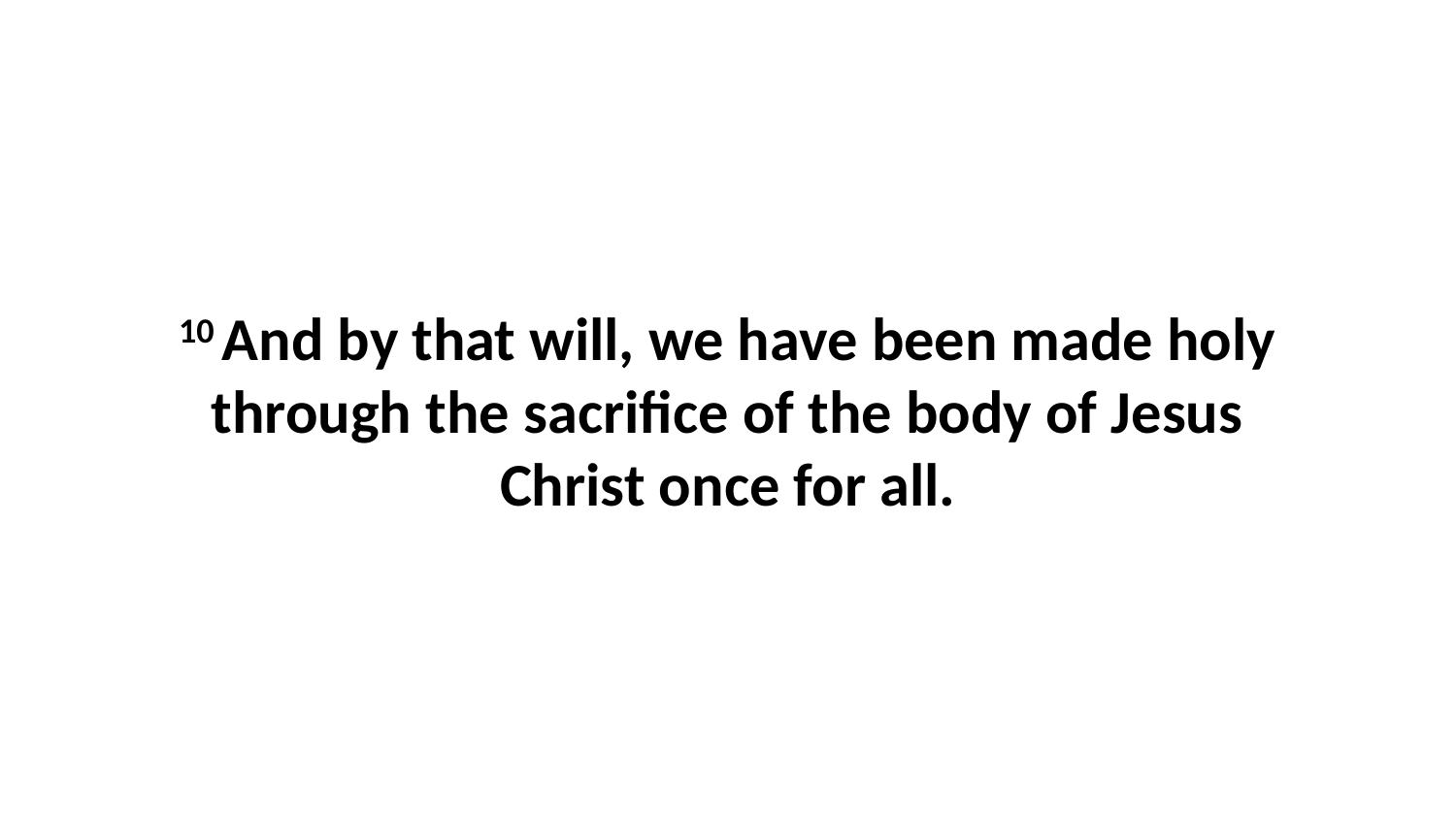

10 And by that will, we have been made holy through the sacrifice of the body of Jesus Christ once for all.